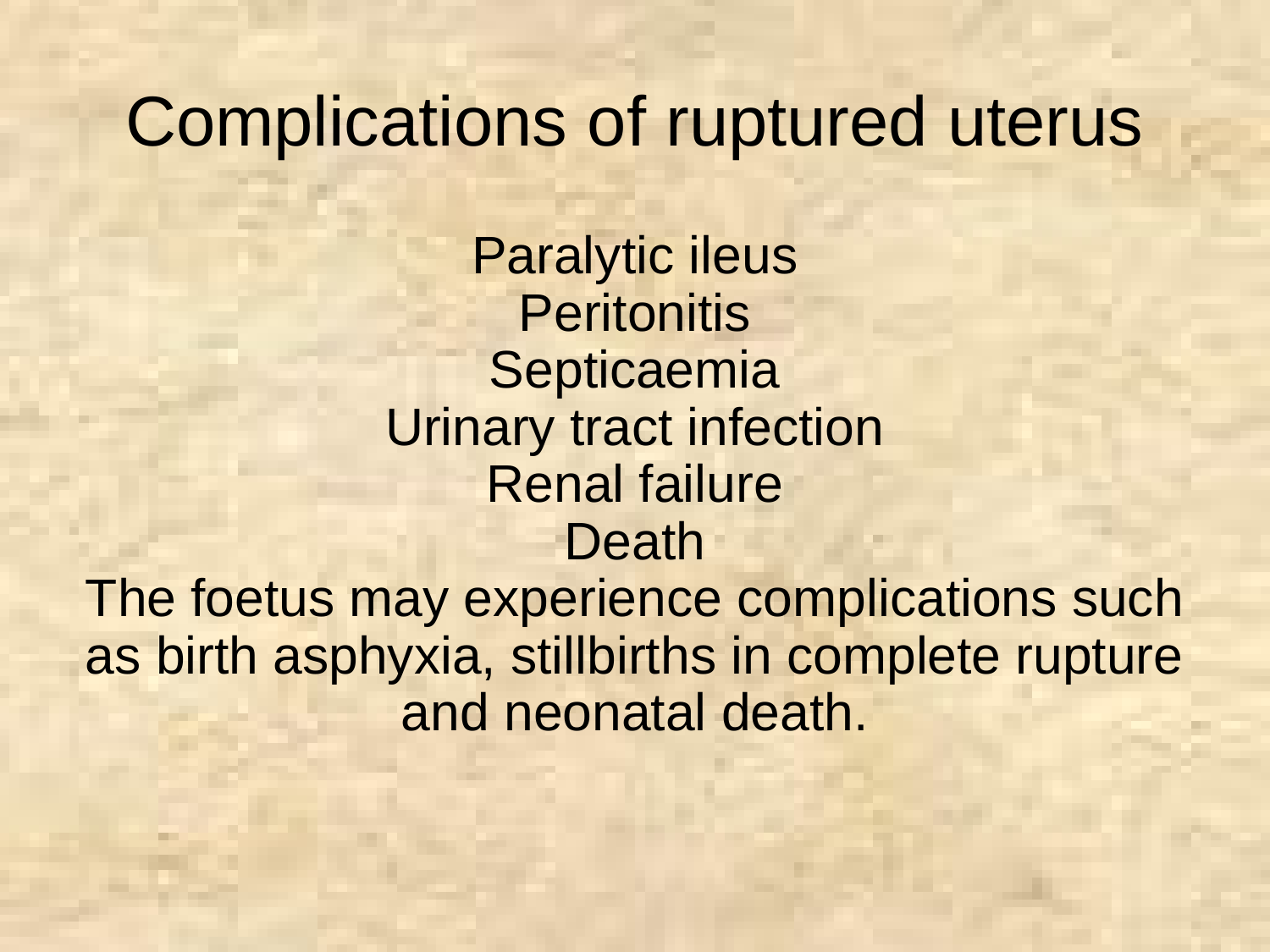

Complications of ruptured uterus
Paralytic ileus
Peritonitis
Septicaemia
Urinary tract infection
Renal failure
Death
The foetus may experience complications such as birth asphyxia, stillbirths in complete rupture and neonatal death.